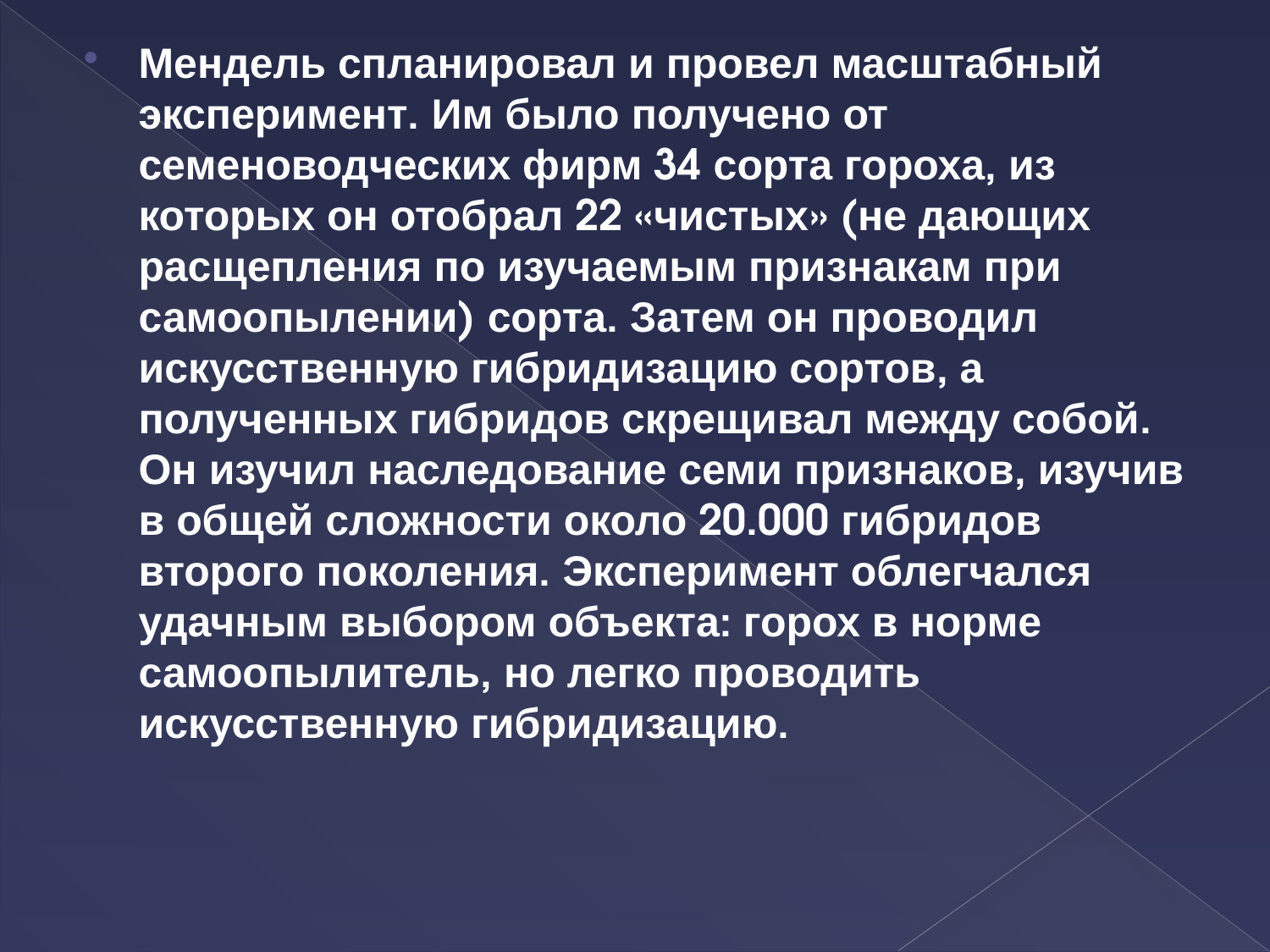

Мендель спланировал и провел масштабный эксперимент. Им было получено от семеноводческих фирм 34 сорта гороха, из которых он отобрал 22 «чистых» (не дающих расщепления по изучаемым признакам при самоопылении) сорта. Затем он проводил искусственную гибридизацию сортов, а полученных гибридов скрещивал между собой. Он изучил наследование семи признаков, изучив в общей сложности около 20.000 гибридов второго поколения. Эксперимент облегчался удачным выбором объекта: горох в норме самоопылитель, но легко проводить искусственную гибридизацию.